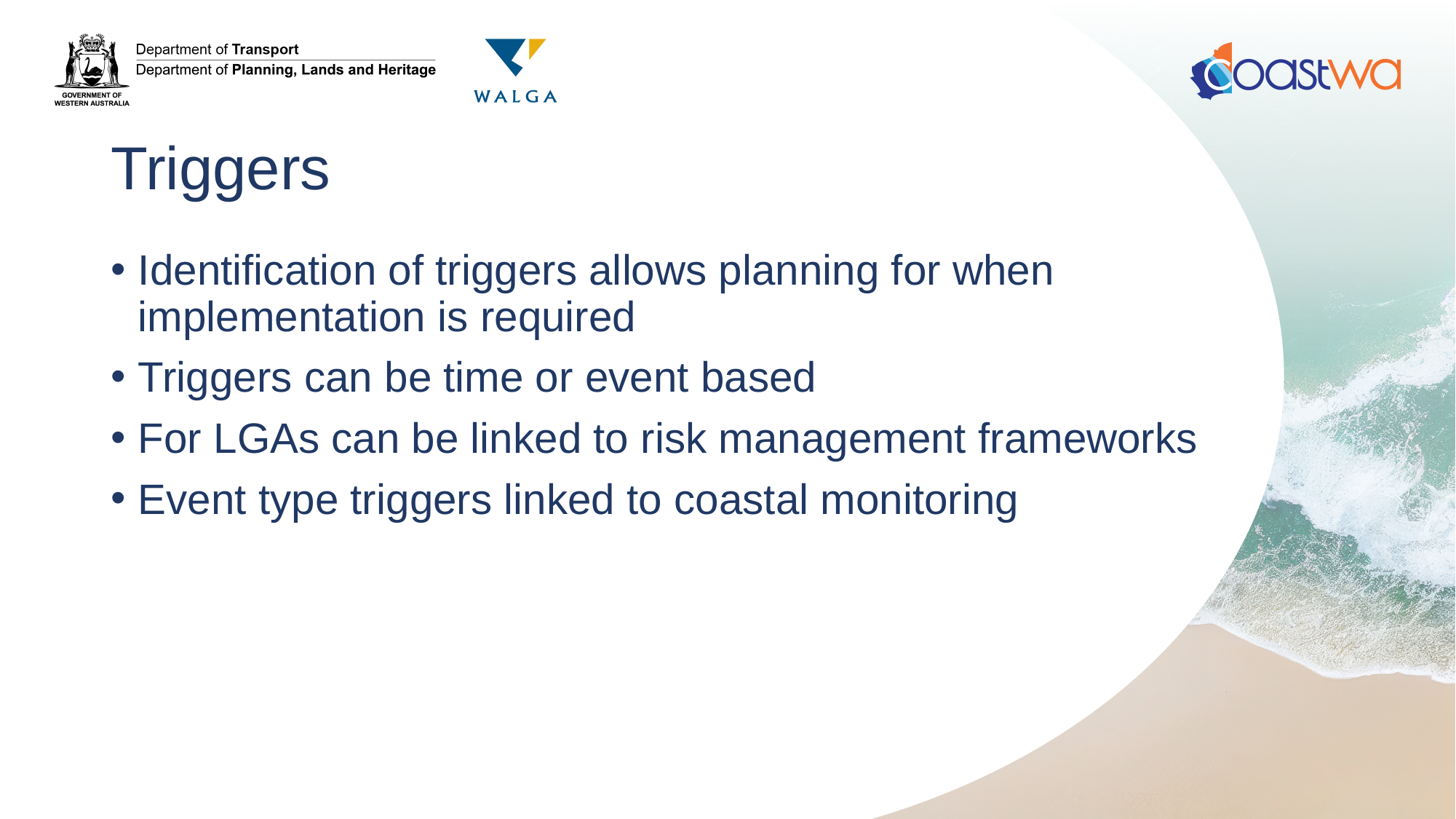

# Triggers
Identification of triggers allows planning for when implementation is required
Triggers can be time or event based
For LGAs can be linked to risk management frameworks
Event type triggers linked to coastal monitoring